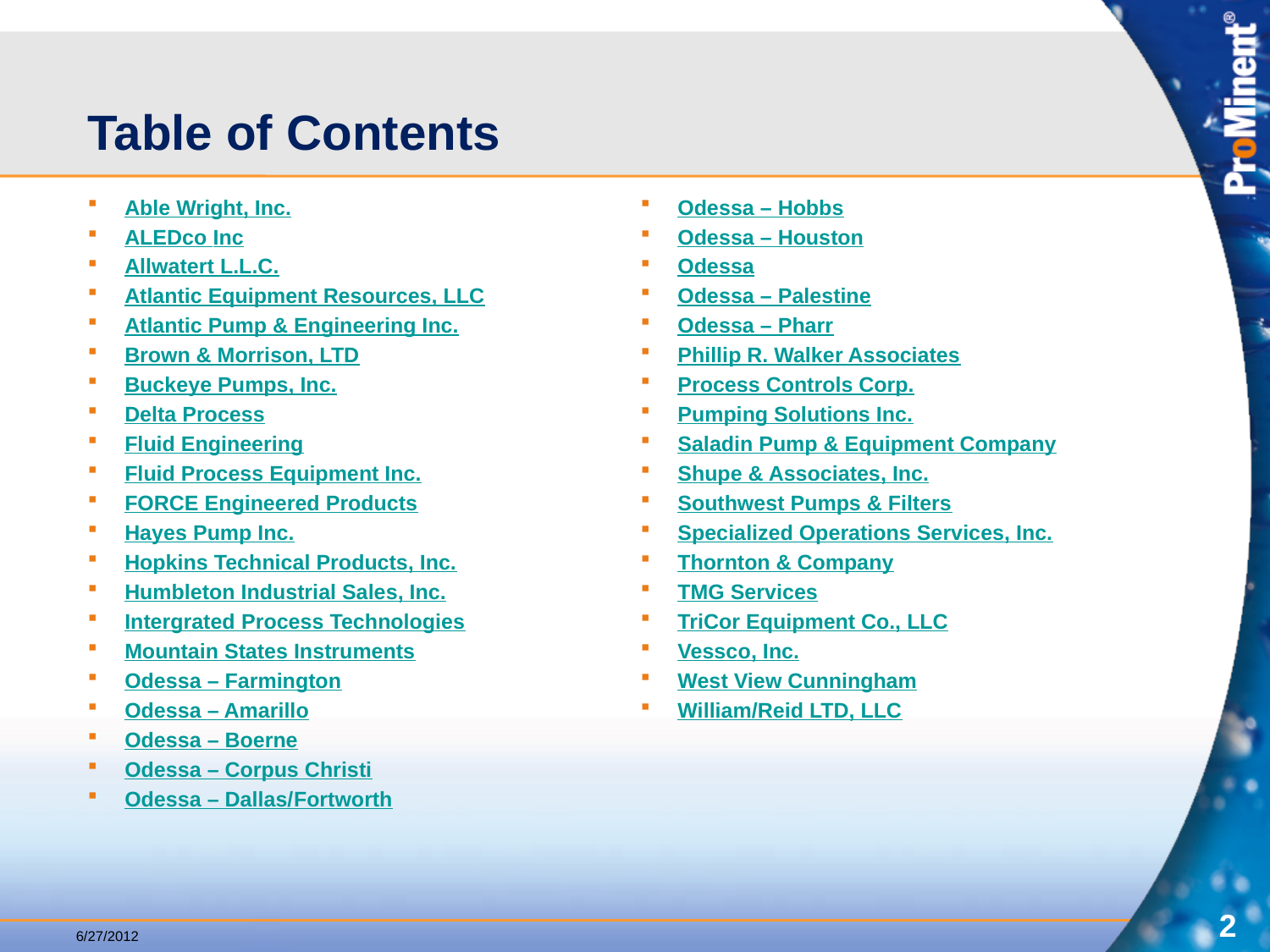

# Table of Contents
Able Wright, Inc.
ALEDco Inc
Allwatert L.L.C.
Atlantic Equipment Resources, LLC
Atlantic Pump & Engineering Inc.
Brown & Morrison, LTD
Buckeye Pumps, Inc.
Delta Process
Fluid Engineering
Fluid Process Equipment Inc.
FORCE Engineered Products
Hayes Pump Inc.
Hopkins Technical Products, Inc.
Humbleton Industrial Sales, Inc.
Intergrated Process Technologies
Mountain States Instruments
Odessa – Farmington
Odessa – Amarillo
Odessa – Boerne
Odessa – Corpus Christi
Odessa – Dallas/Fortworth
Odessa – Hobbs
Odessa – Houston
Odessa
Odessa – Palestine
Odessa – Pharr
Phillip R. Walker Associates
Process Controls Corp.
Pumping Solutions Inc.
Saladin Pump & Equipment Company
Shupe & Associates, Inc.
Southwest Pumps & Filters
Specialized Operations Services, Inc.
Thornton & Company
TMG Services
TriCor Equipment Co., LLC
Vessco, Inc.
West View Cunningham
William/Reid LTD, LLC